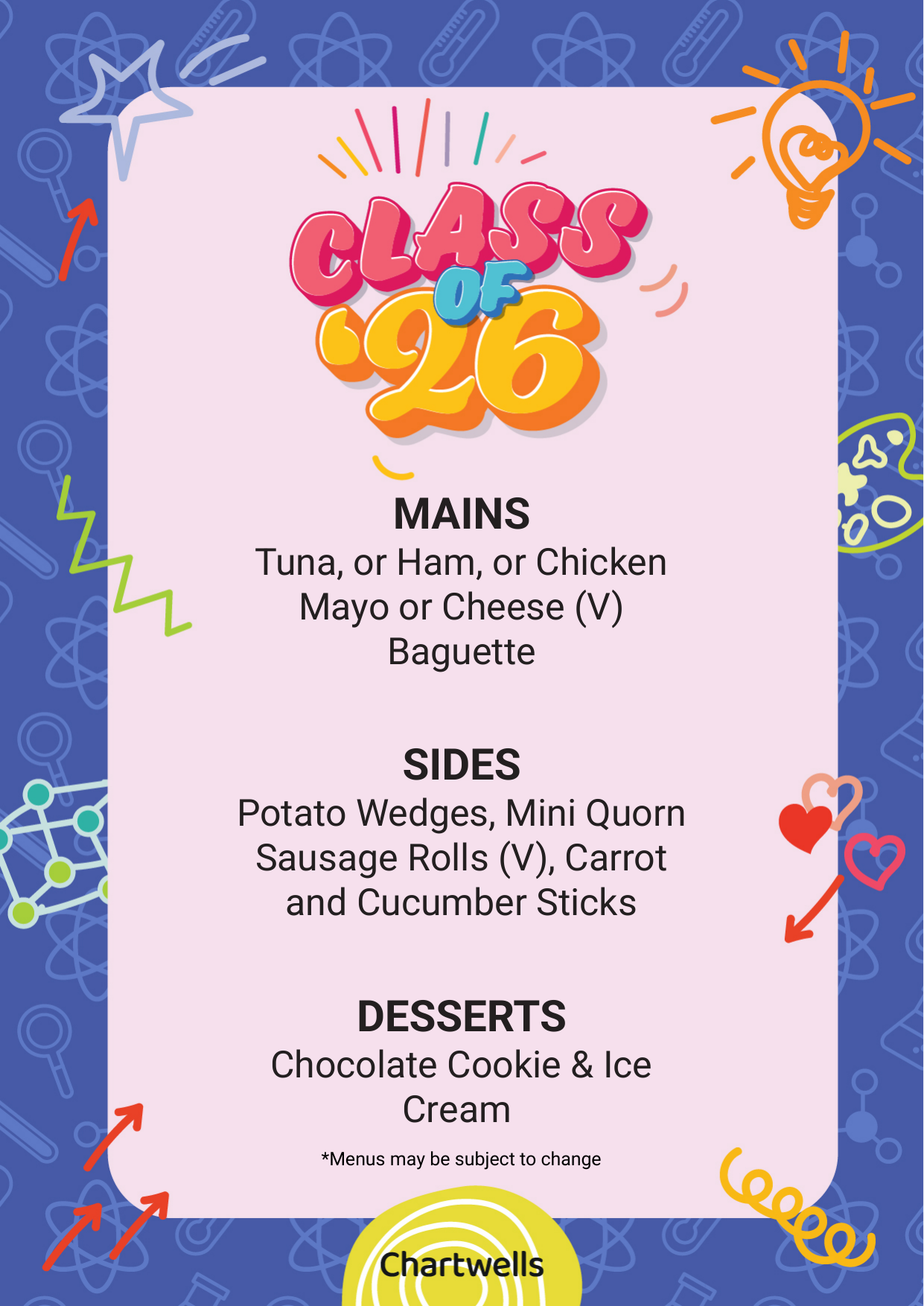

MAINS
Tuna, or Ham, or Chicken Mayo or Cheese (V) Baguette

SIDES
Potato Wedges, Mini Quorn Sausage Rolls (V), Carrot and Cucumber Sticks

DESSERTS
Chocolate Cookie & Ice Cream
*Menus may be subject to change